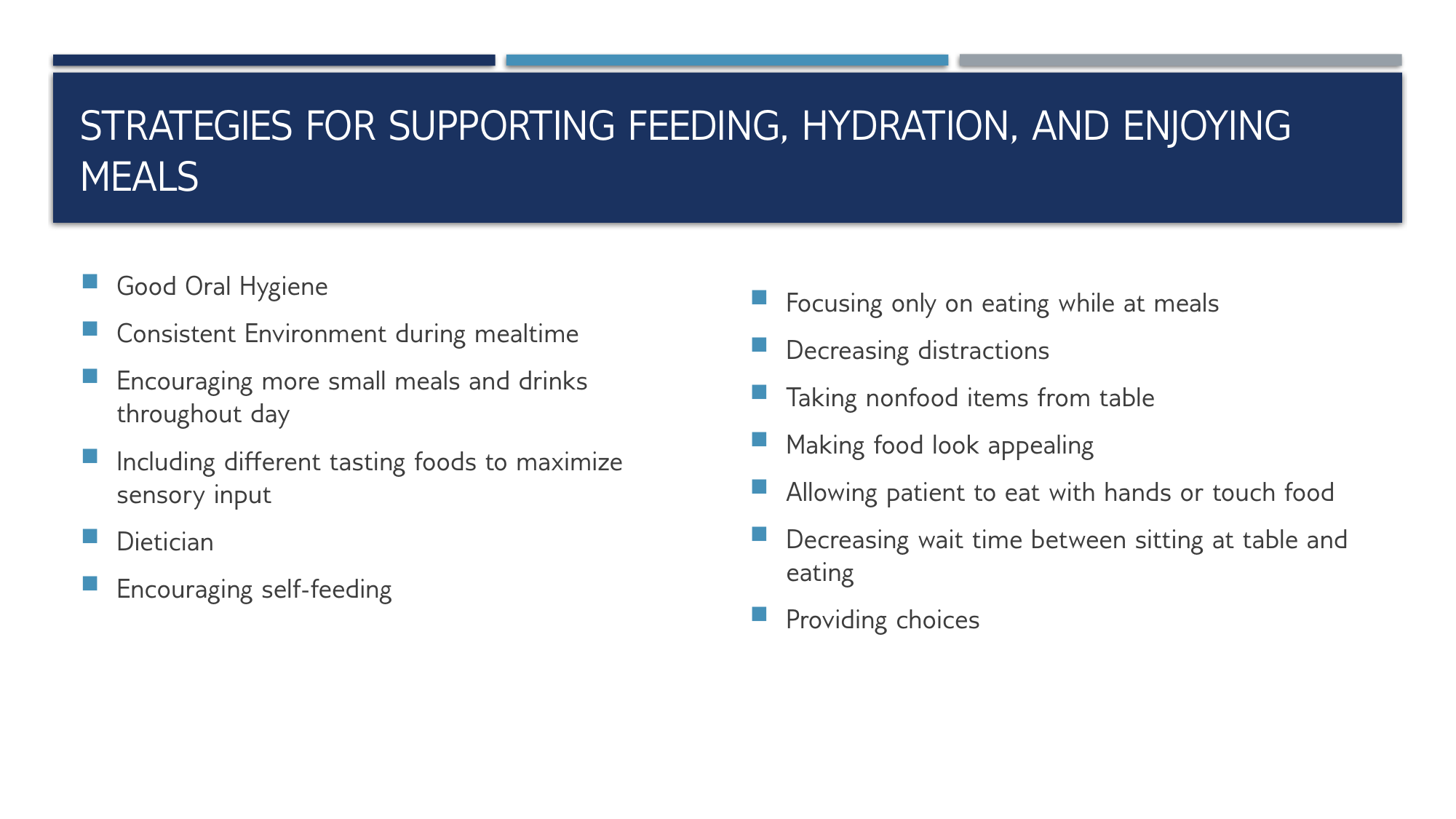

# Strategies for supporting feeding, hydration, and enjoying meals
Good Oral Hygiene
Consistent Environment during mealtime
Encouraging more small meals and drinks throughout day
Including different tasting foods to maximize sensory input
Dietician
Encouraging self-feeding

Focusing only on eating while at meals
Decreasing distractions
Taking nonfood items from table
Making food look appealing
Allowing patient to eat with hands or touch food
Decreasing wait time between sitting at table and eating
Providing choices